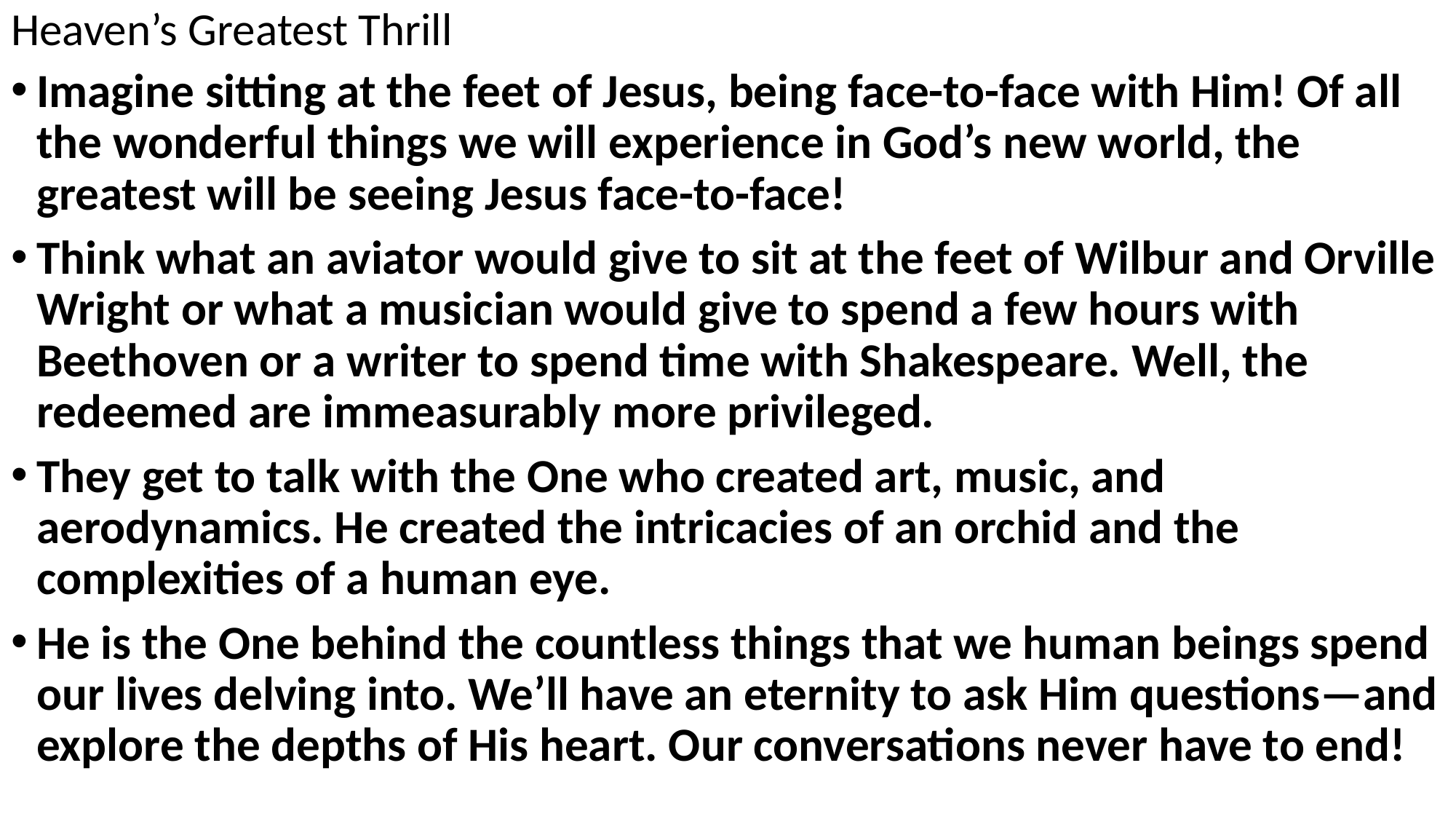

# Heaven’s Greatest Thrill
Imagine sitting at the feet of Jesus, being face-to-face with Him! Of all the wonderful things we will experience in God’s new world, the greatest will be seeing Jesus face-to-face!
Think what an aviator would give to sit at the feet of Wilbur and Orville Wright or what a musician would give to spend a few hours with Beethoven or a writer to spend time with Shakespeare. Well, the redeemed are immeasurably more privileged.
They get to talk with the One who created art, music, and aerodynamics. He created the intricacies of an orchid and the complexities of a human eye.
He is the One behind the countless things that we human beings spend our lives delving into. We’ll have an eternity to ask Him questions—and explore the depths of His heart. Our conversations never have to end!